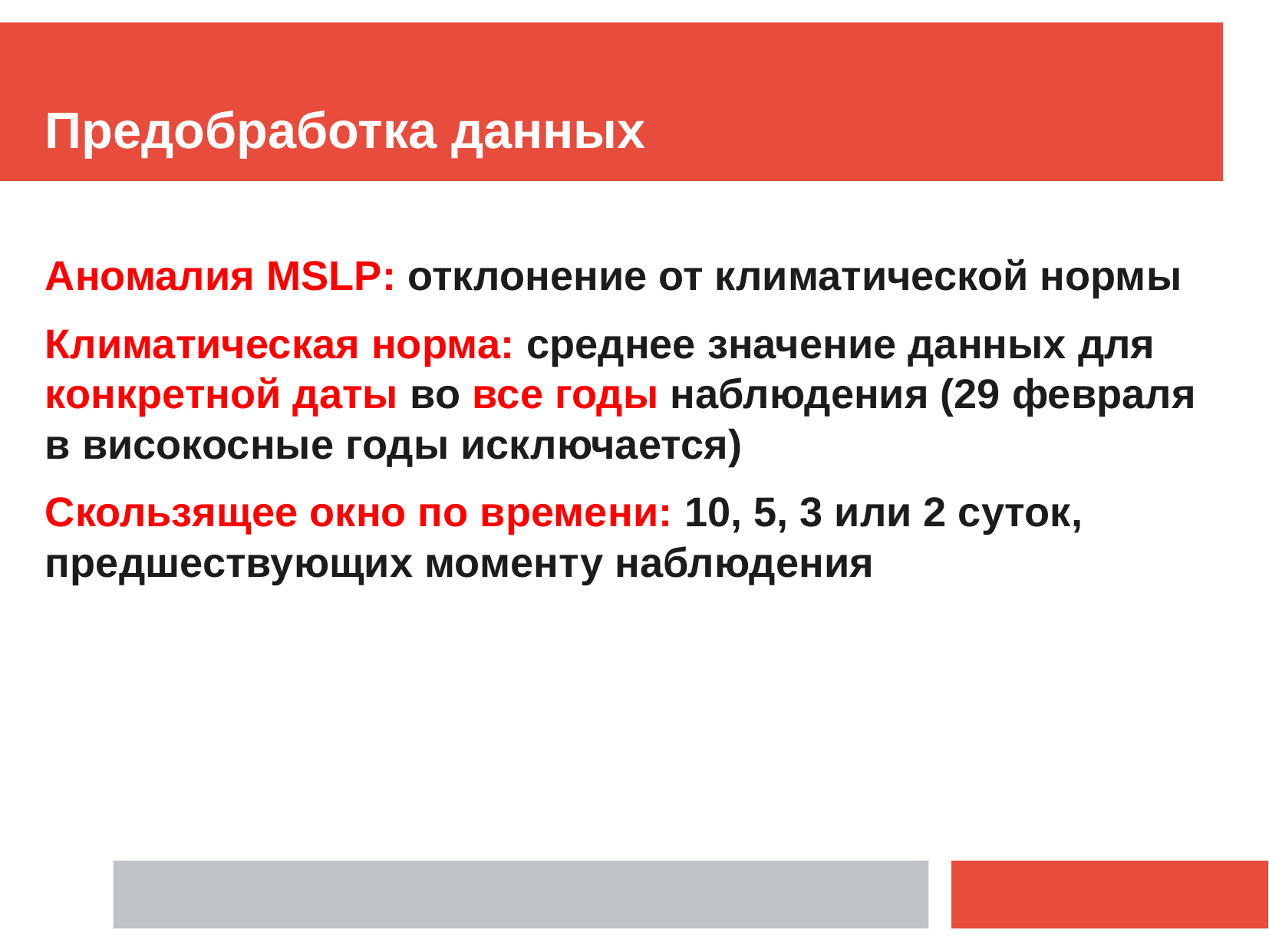

Предобработка данных
Аномалия MSLP: отклонение от климатической нормы
Климатическая норма: среднее значение данных для конкретной даты во все годы наблюдения (29 февраля в високосные годы исключается)
Скользящее окно по времени: 10, 5, 3 или 2 суток, предшествующих моменту наблюдения